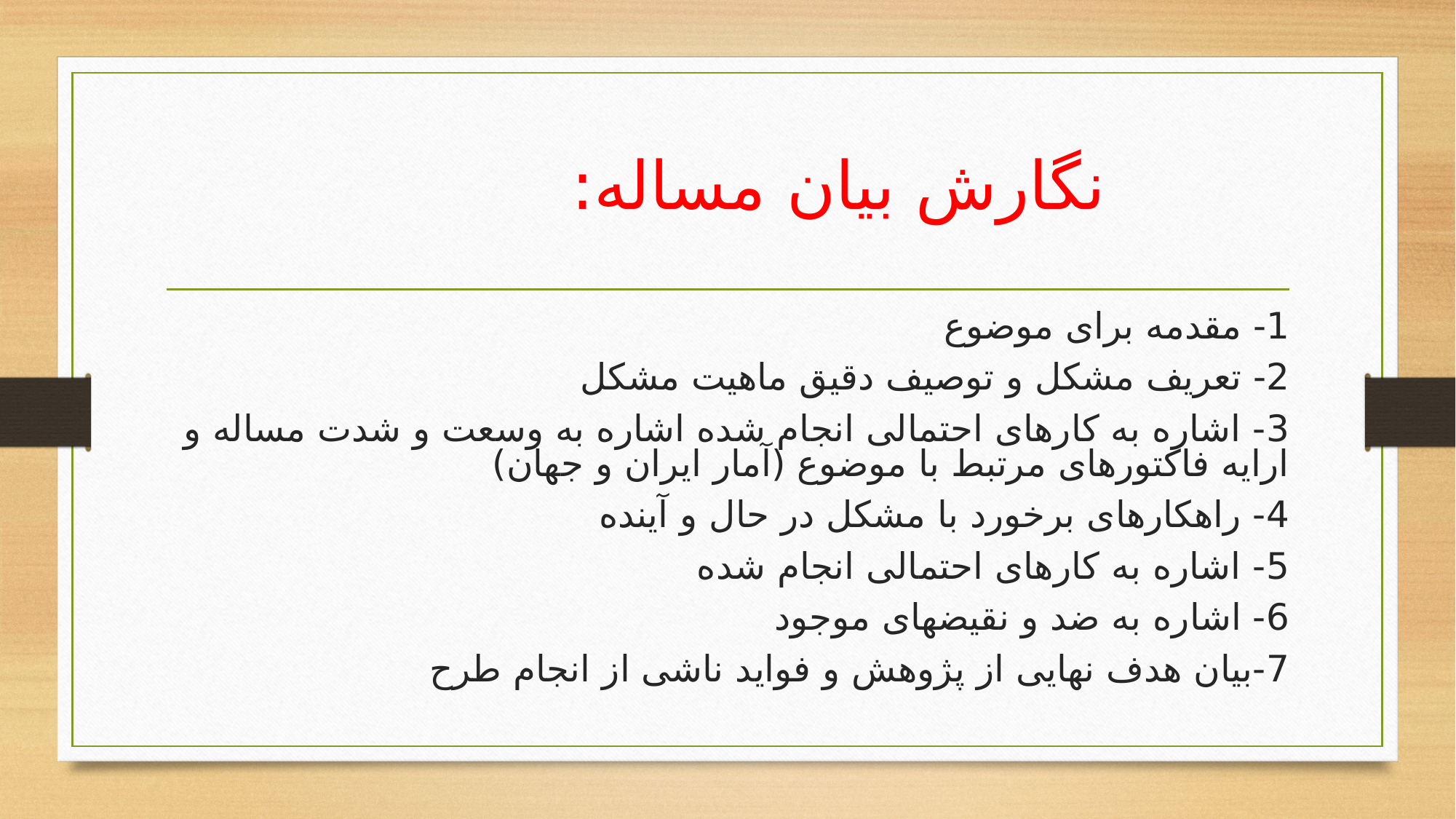

# نگارش بیان مساله:
1- مقدمه برای موضوع
2- تعریف مشکل و توصیف دقیق ماهیت مشکل
3- اشاره به کارهای احتمالی انجام شده اشاره به وسعت و شدت مساله و ارایه فاکتورهای مرتبط با موضوع (آمار ایران و جهان)
4- راهکارهای برخورد با مشکل در حال و آینده
5- اشاره به کارهای احتمالی انجام شده
6- اشاره به ضد و نقیضهای موجود
7-بیان هدف نهایی از پژوهش و فواید ناشی از انجام طرح